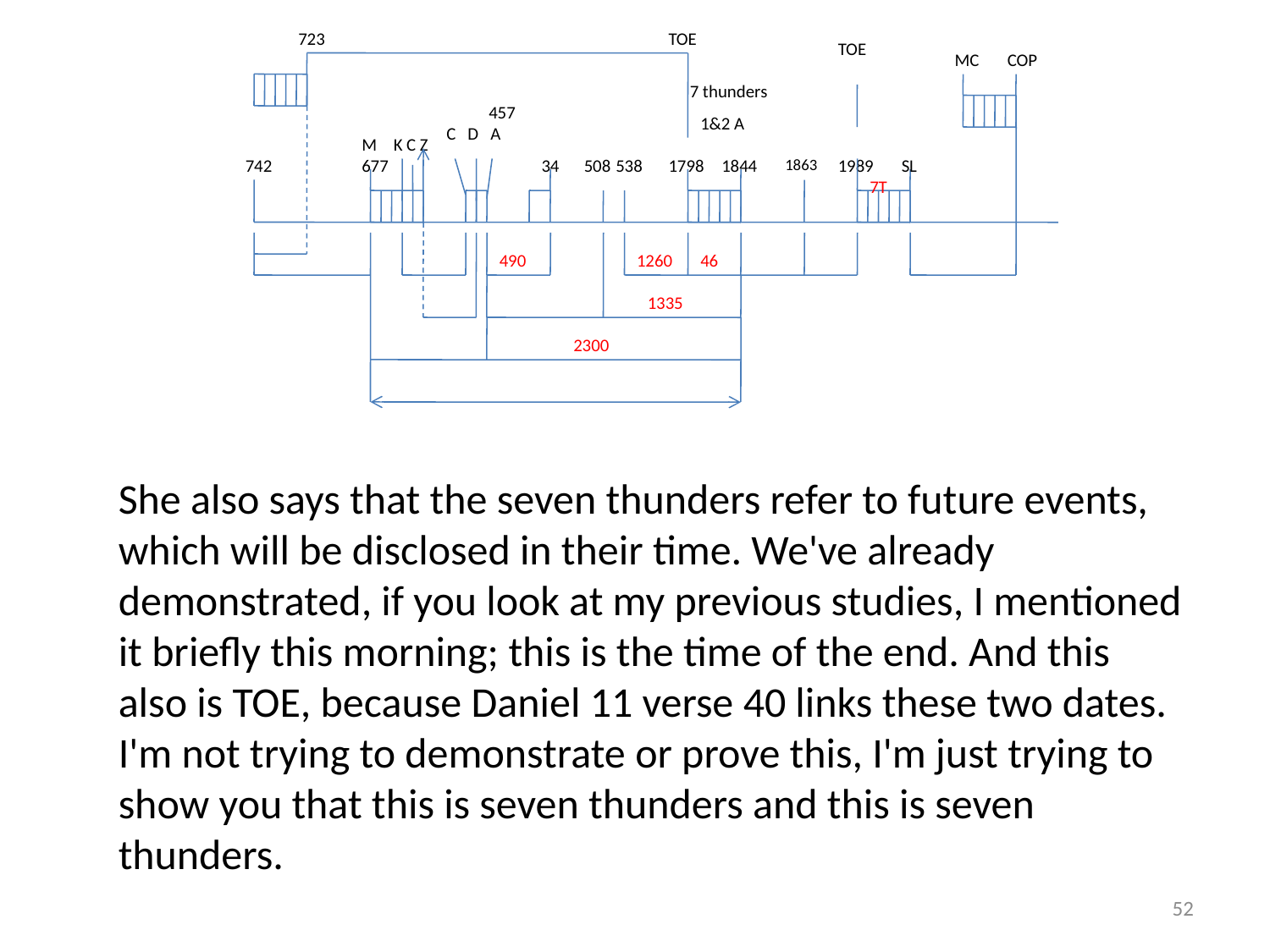

723
TOE
TOE
MC
COP
7 thunders
457
1&2 A
C   D   A
M
K C Z
742
677
34
508
538
1798
1844
1863
1989
SL
7T
490
1260
46
1335
2300
She also says that the seven thunders refer to future events, which will be disclosed in their time. We've already demonstrated, if you look at my previous studies, I mentioned it briefly this morning; this is the time of the end. And this also is TOE, because Daniel 11 verse 40 links these two dates. I'm not trying to demonstrate or prove this, I'm just trying to show you that this is seven thunders and this is seven thunders.
52